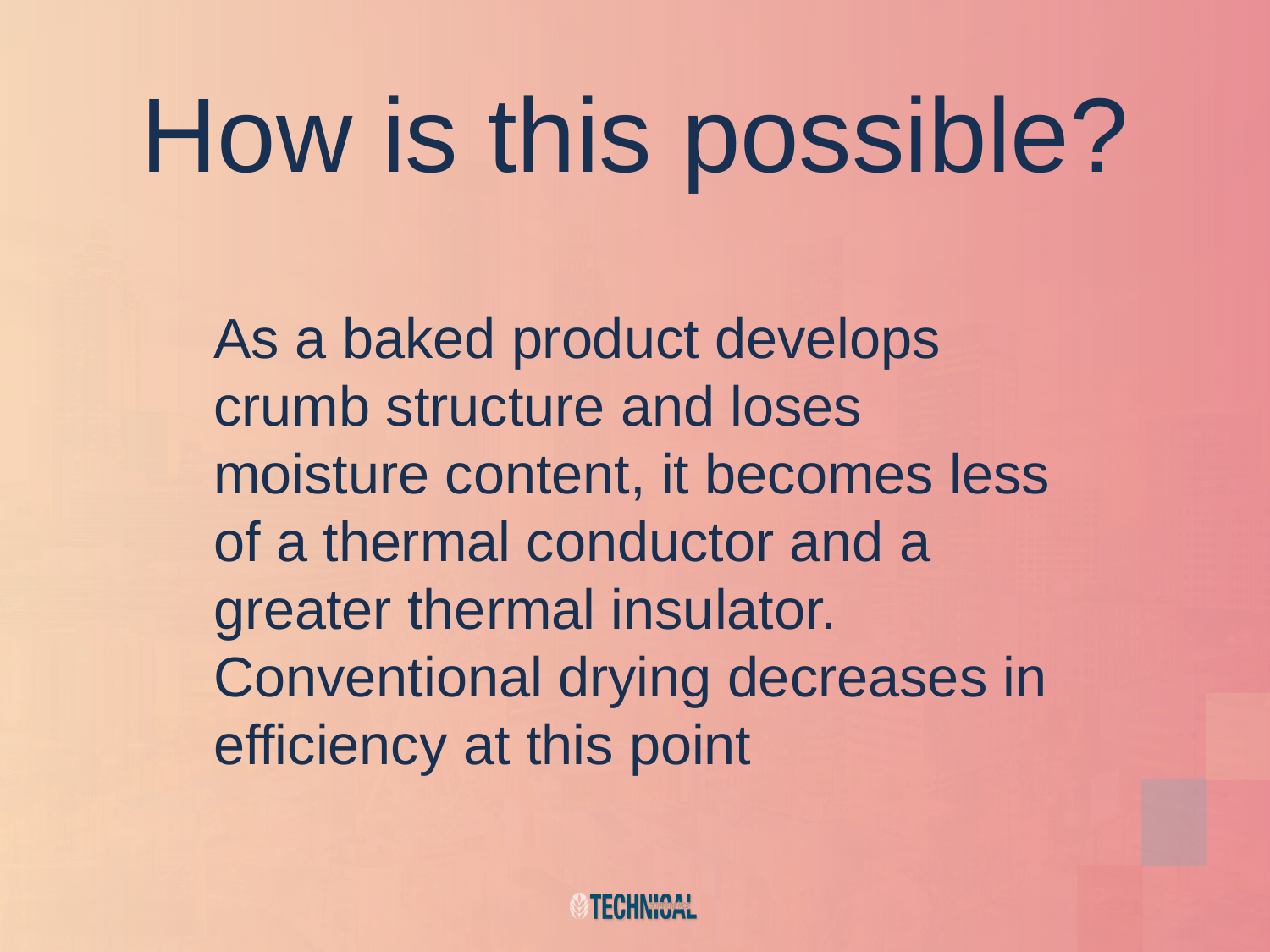

# How is this possible?
As a baked product develops crumb structure and loses moisture content, it becomes less of a thermal conductor and a greater thermal insulator.  Conventional drying decreases in efficiency at this point